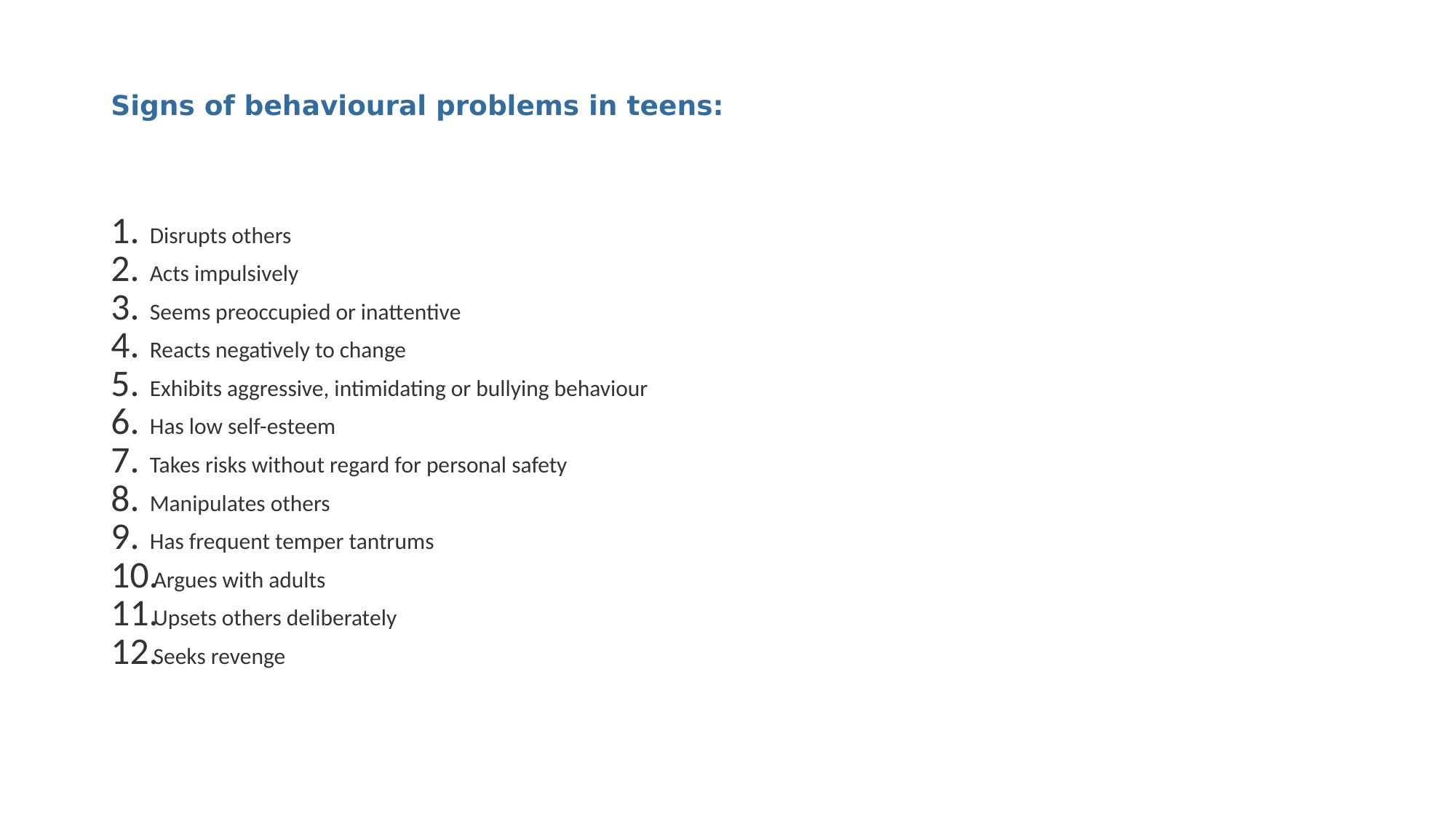

# Signs of behavioural problems in teens:
Disrupts others
Acts impulsively
Seems preoccupied or inattentive
Reacts negatively to change
Exhibits aggressive, intimidating or bullying behaviour
Has low self-esteem
Takes risks without regard for personal safety
Manipulates others
Has frequent temper tantrums
Argues with adults
Upsets others deliberately
Seeks revenge